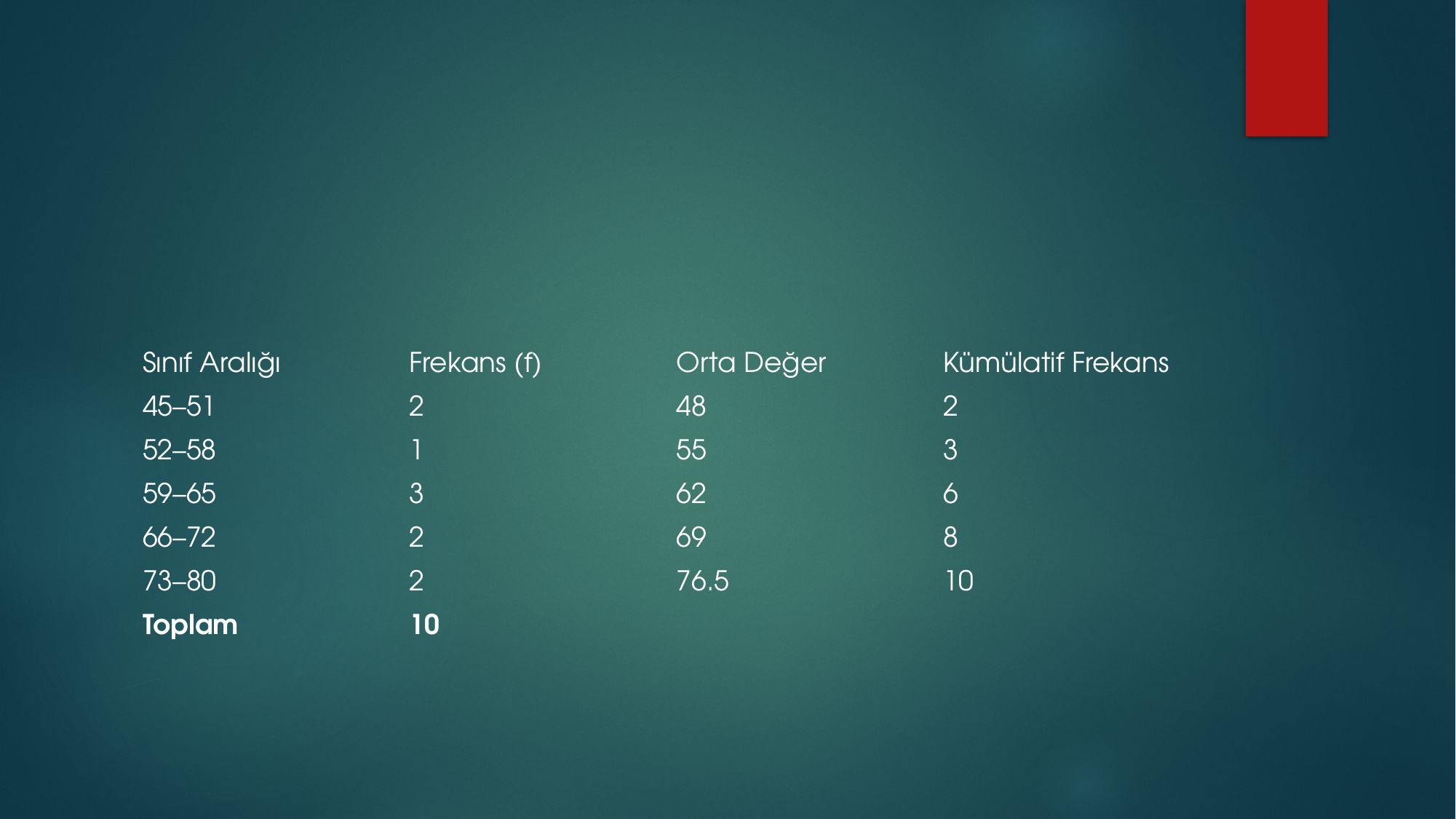

#
| Sınıf Aralığı | Frekans (f) | Orta Değer | Kümülatif Frekans |
| --- | --- | --- | --- |
| 45–51 | 2 | 48 | 2 |
| 52–58 | 1 | 55 | 3 |
| 59–65 | 3 | 62 | 6 |
| 66–72 | 2 | 69 | 8 |
| 73–80 | 2 | 76.5 | 10 |
| Toplam | 10 |  |  |